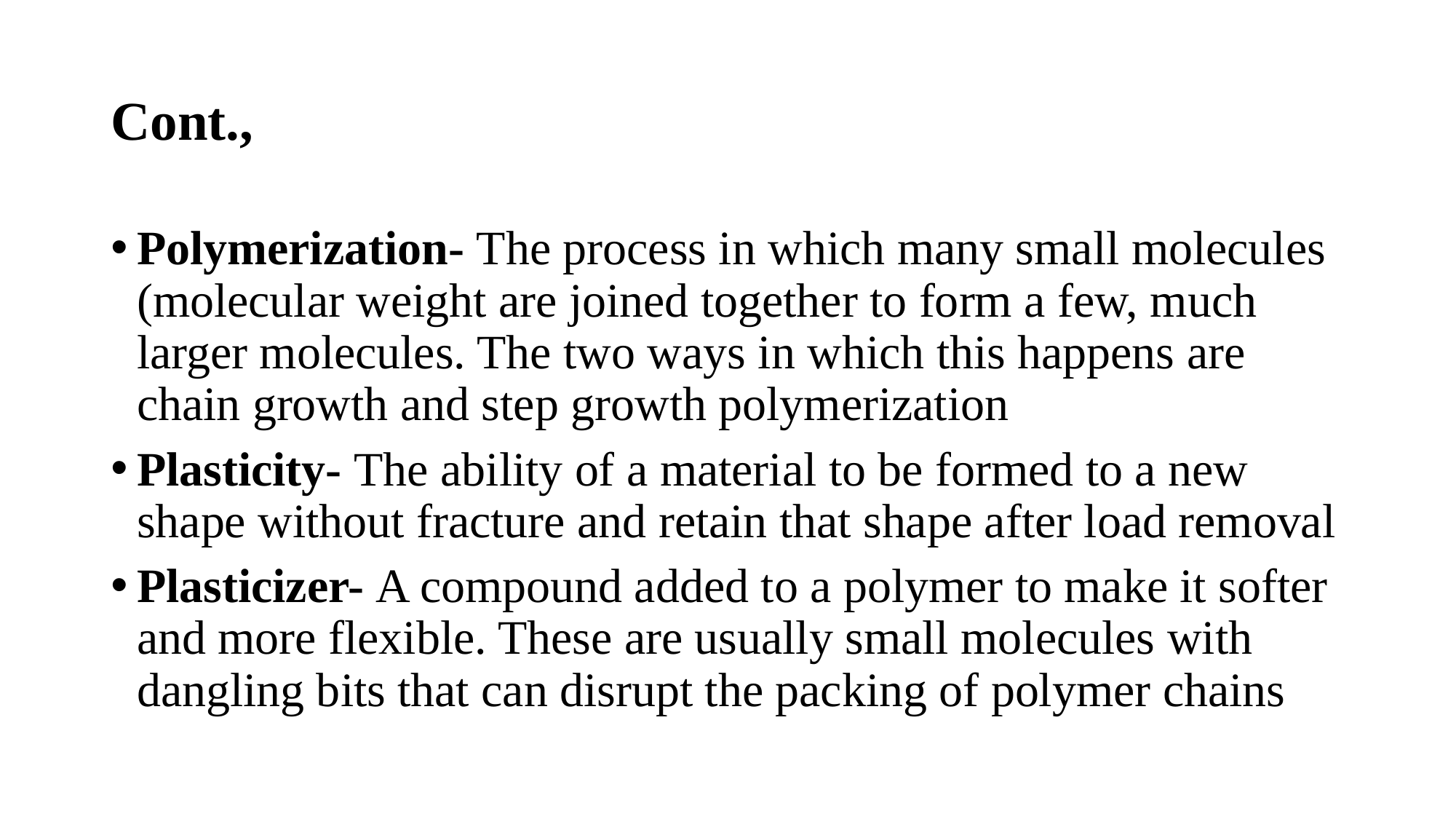

# Cont.,
Polymerization- The process in which many small molecules (molecular weight are joined together to form a few, much larger molecules. The two ways in which this happens are chain growth and step growth polymerization
Plasticity- The ability of a material to be formed to a new shape without fracture and retain that shape after load removal
Plasticizer- A compound added to a polymer to make it softer and more flexible. These are usually small molecules with dangling bits that can disrupt the packing of polymer chains